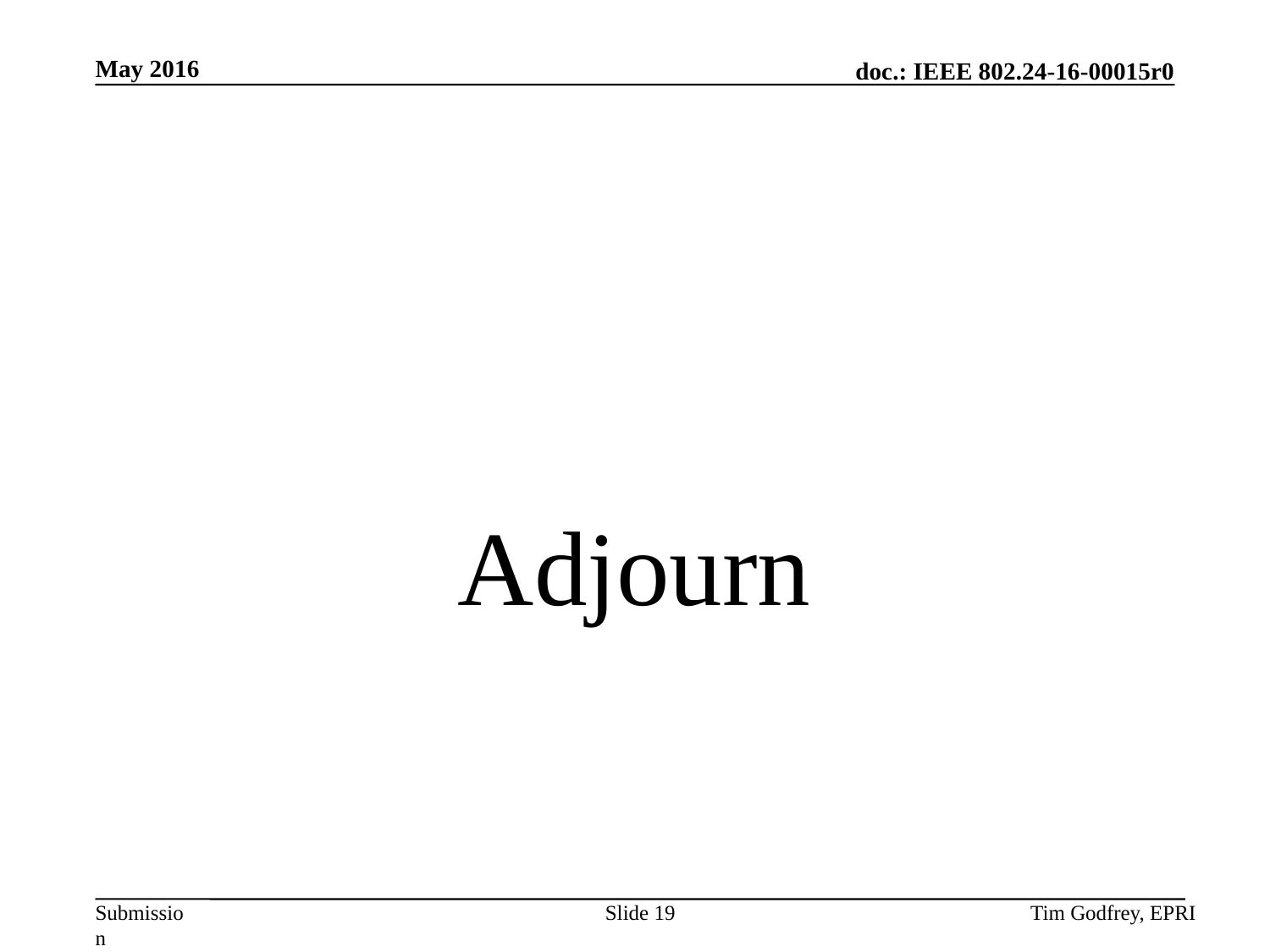

# Adjourn

Slide 19
Tim Godfrey, EPRI